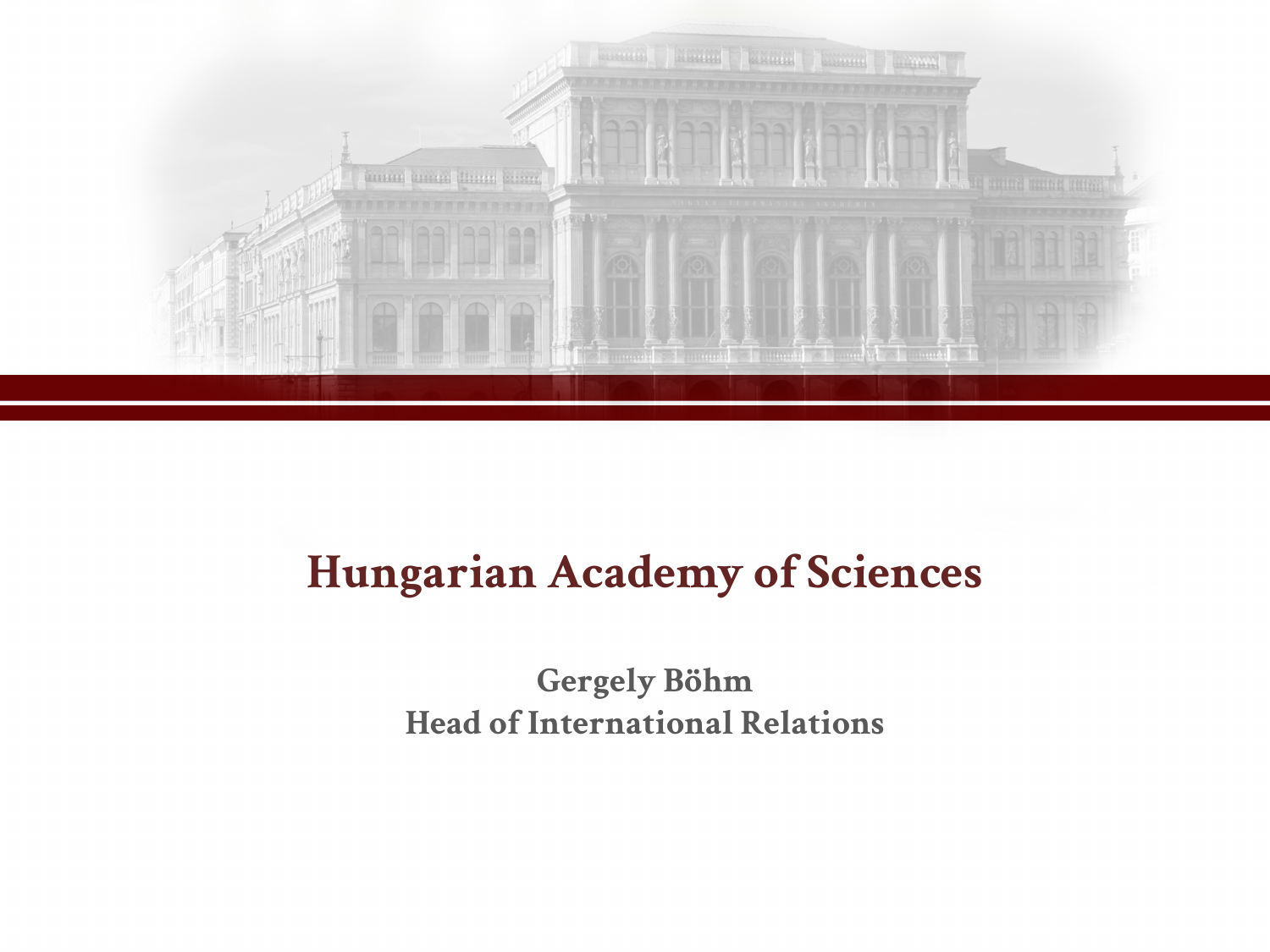

# Hungarian Academy of Sciences Gergely Böhm Head of International Relations